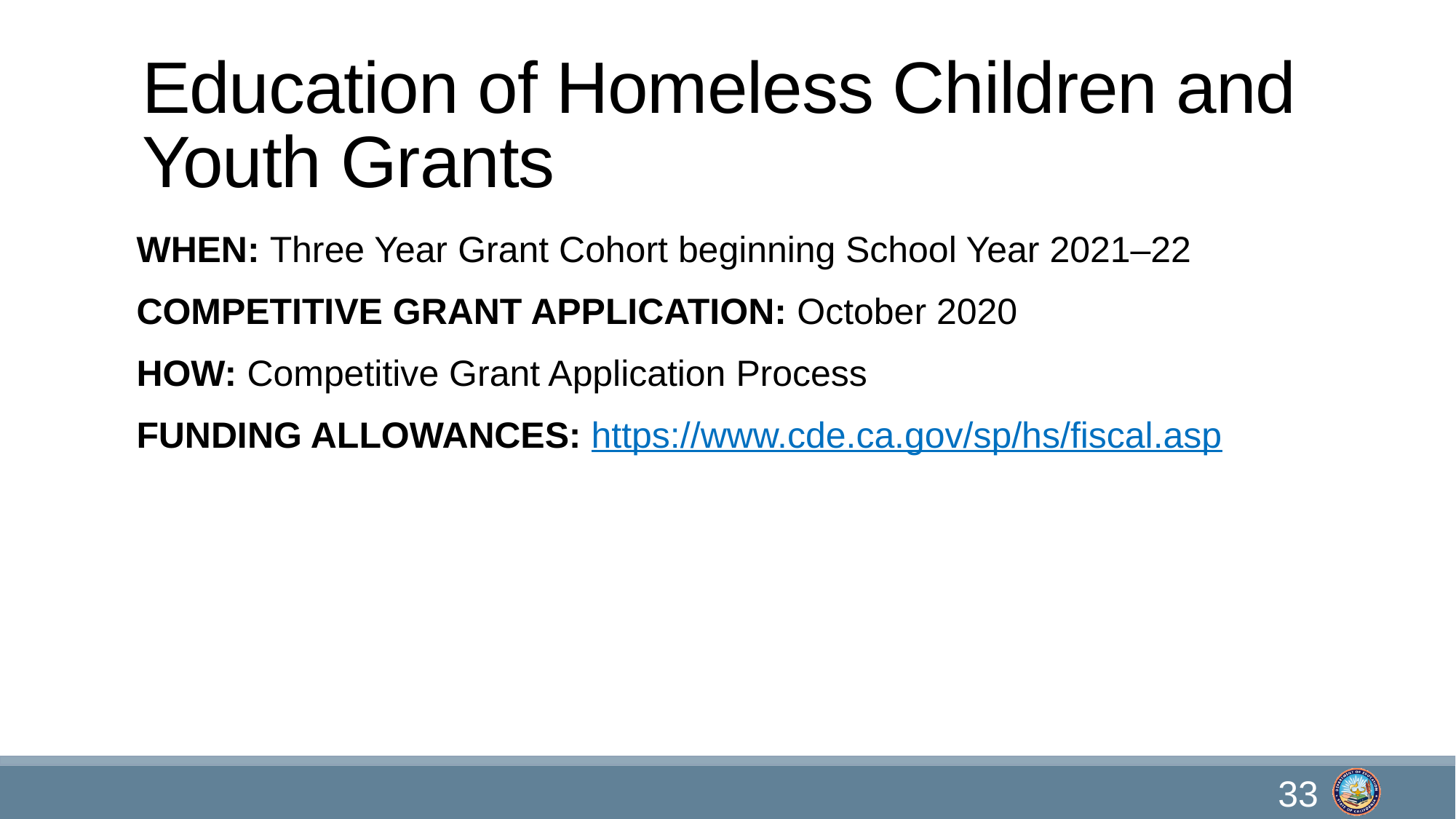

# Education of Homeless Children and Youth Grants
WHEN: Three Year Grant Cohort beginning School Year 2021–22
COMPETITIVE GRANT APPLICATION: October 2020
HOW: Competitive Grant Application Process
FUNDING ALLOWANCES: https://www.cde.ca.gov/sp/hs/fiscal.asp

33